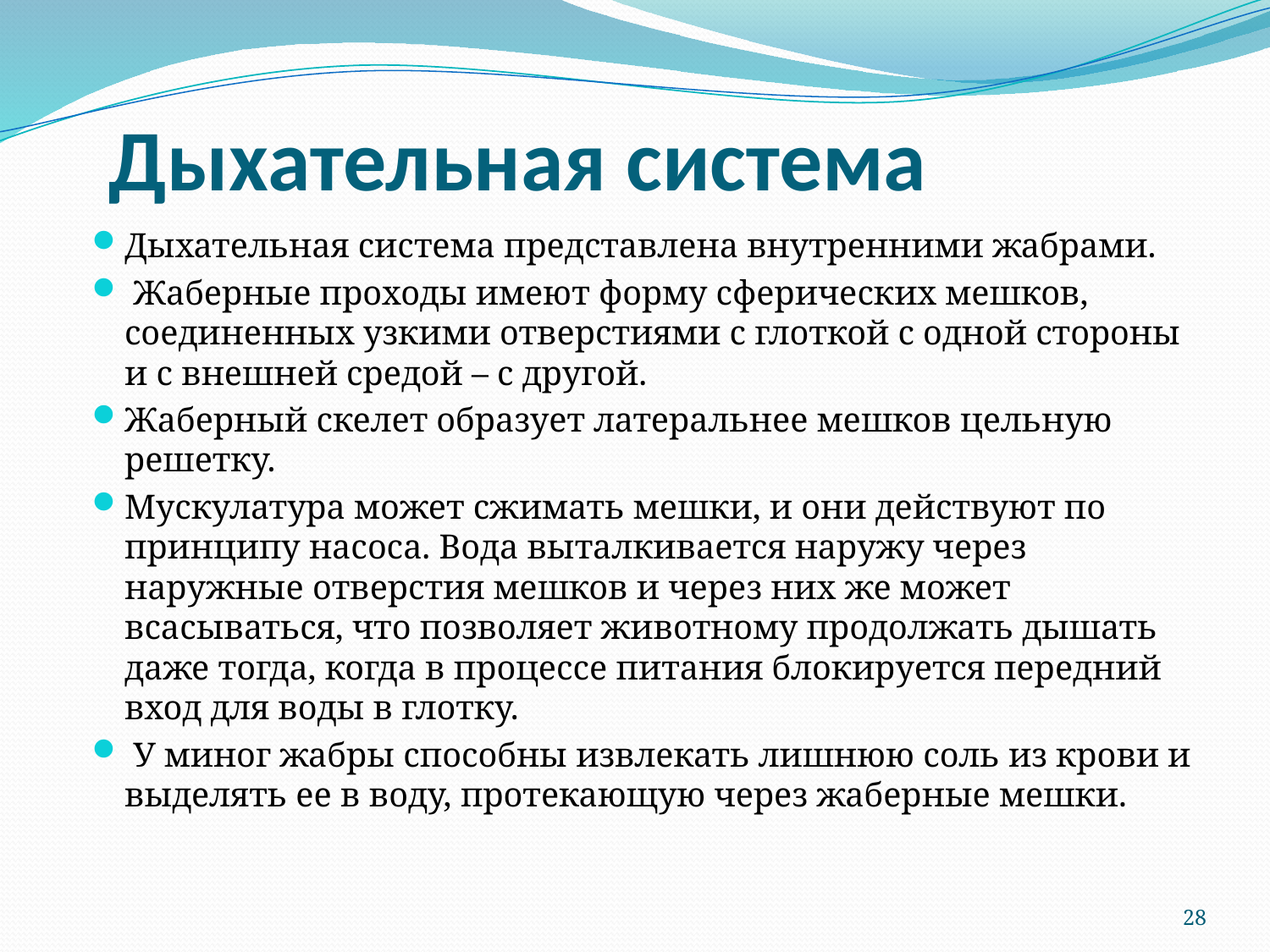

# Дыхательная система
Дыхательная система представлена внутренними жабрами.
 Жаберные проходы имеют форму сферических мешков, соединенных узкими отверстиями с глоткой с одной стороны и с внешней средой – с другой.
Жаберный скелет образует латеральнее мешков цельную решетку.
Мускулатура может сжимать мешки, и они действуют по принципу насоса. Вода выталкивается наружу через наружные отверстия мешков и через них же может всасываться, что позволяет животному продолжать дышать даже тогда, когда в процессе питания блокируется передний вход для воды в глотку.
 У миног жабры способны извлекать лишнюю соль из крови и выделять ее в воду, протекающую через жаберные мешки.

28